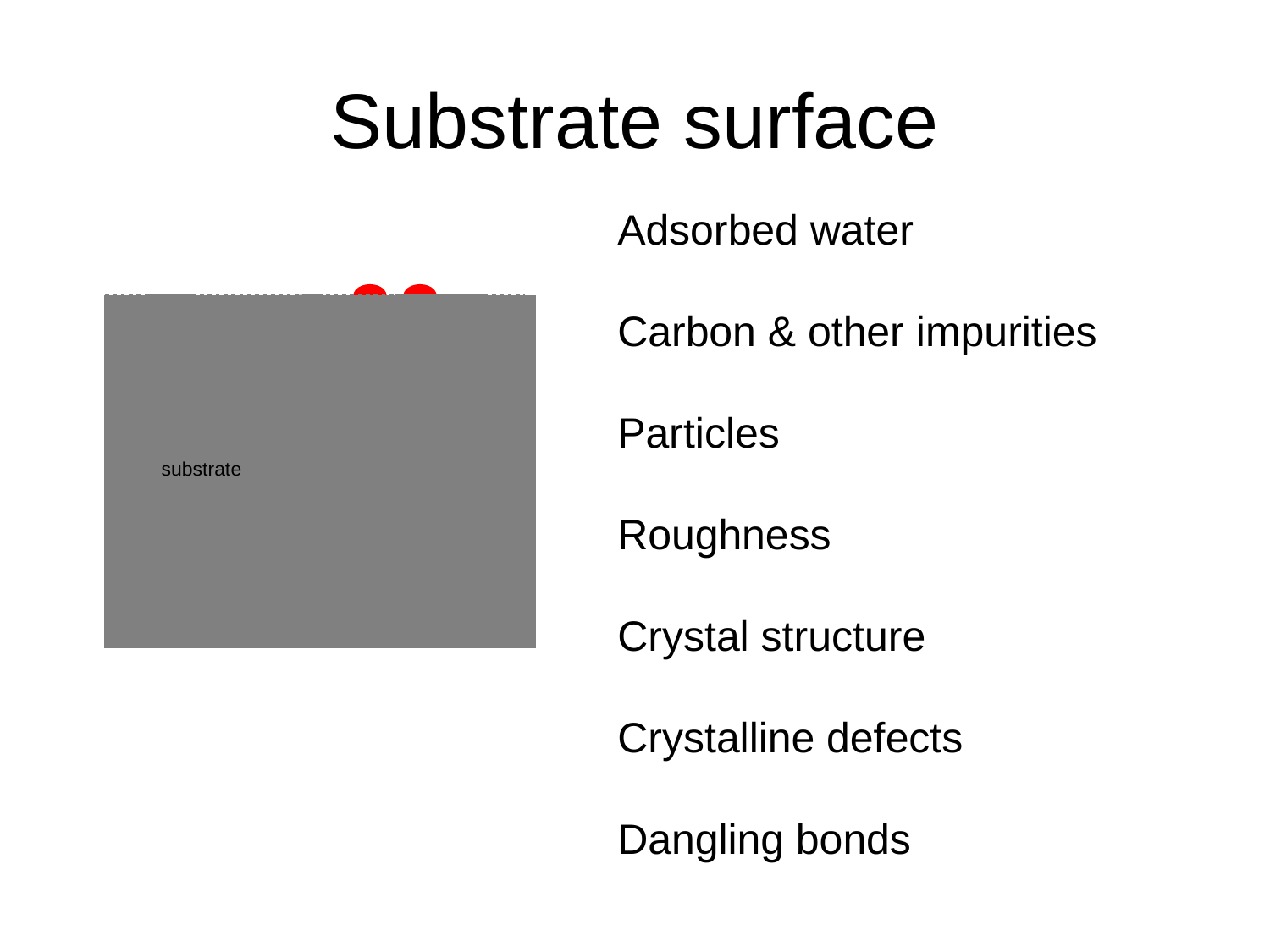

# Substrate surface
Adsorbed water

Carbon & other impurities

Particles

Roughness

Crystal structure

Crystalline defects

Dangling bonds

substrate